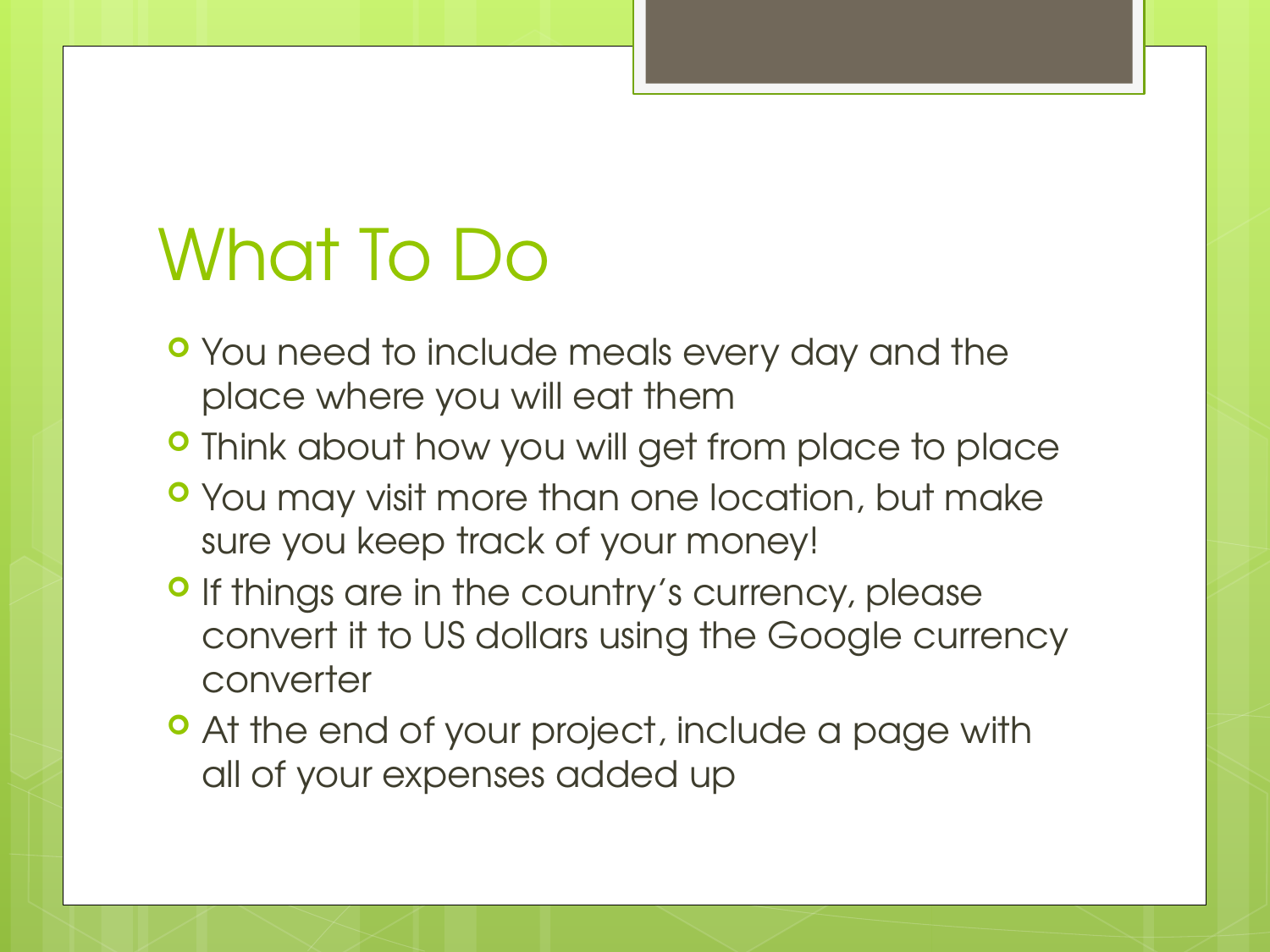

# What To Do
You need to include meals every day and the place where you will eat them
Think about how you will get from place to place
You may visit more than one location, but make sure you keep track of your money!
If things are in the country’s currency, please convert it to US dollars using the Google currency converter
At the end of your project, include a page with all of your expenses added up